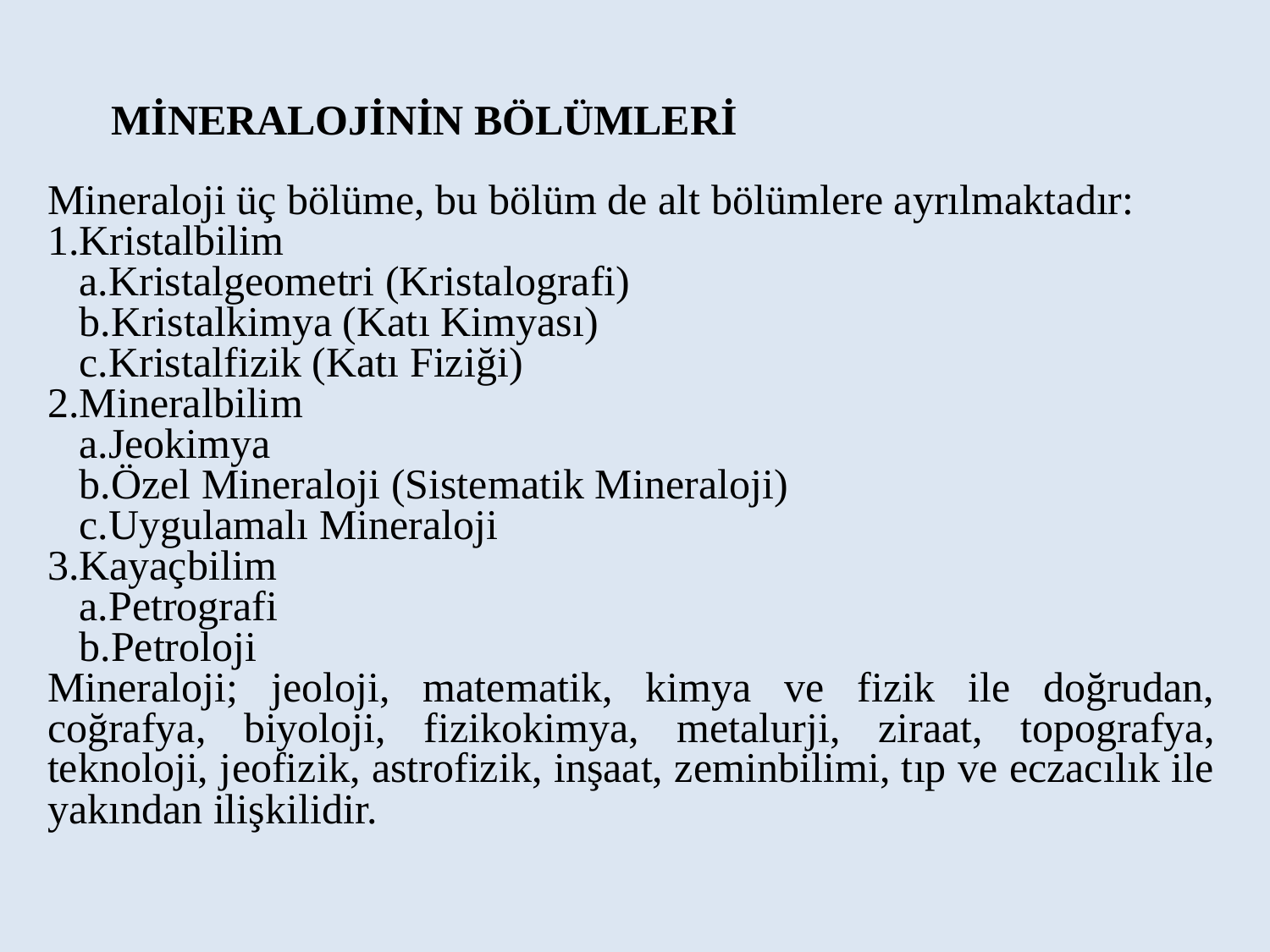

MİNERALOJİNİN BÖLÜMLERİ
Mineraloji üç bölüme, bu bölüm de alt bölümlere ayrılmaktadır:
1.Kristalbilim
   a.Kristalgeometri (Kristalografi)
   b.Kristalkimya (Katı Kimyası)
   c.Kristalfizik (Katı Fiziği)
2.Mineralbilim
   a.Jeokimya
   b.Özel Mineraloji (Sistematik Mineraloji)
   c.Uygulamalı Mineraloji
3.Kayaçbilim
   a.Petrografi
   b.Petroloji
Mineraloji; jeoloji, matematik, kimya ve fizik ile doğrudan, coğrafya, biyoloji, fizikokimya, metalurji, ziraat, topografya, teknoloji, jeofizik, astrofizik, inşaat, zeminbilimi, tıp ve eczacılık ile yakından ilişkilidir.